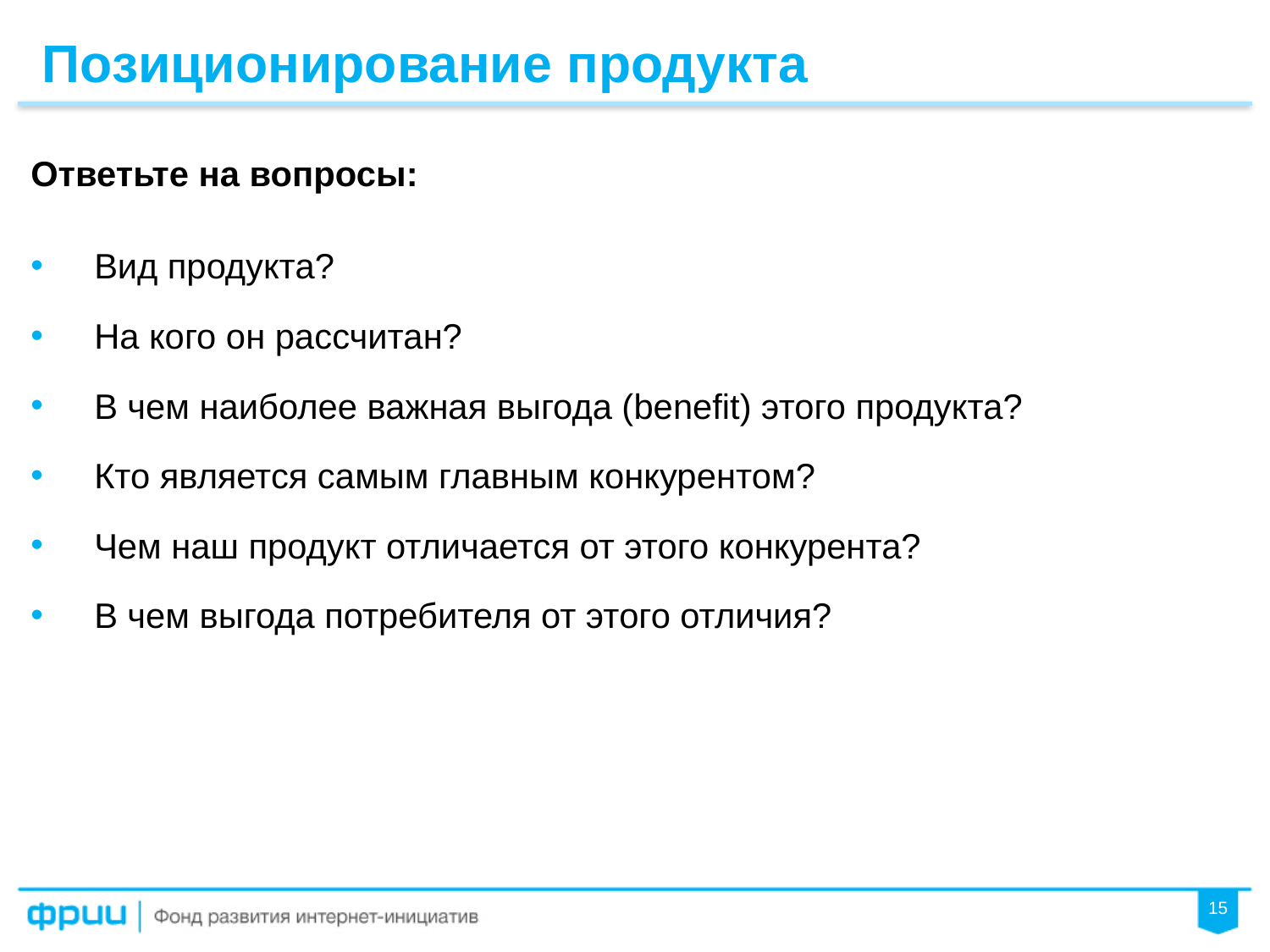

Позиционирование продукта
Вид продукта?
На кого он рассчитан?
В чем наиболее важная выгода (benefit) этого продукта?
Кто является самым главным конкурентом?
Чем наш продукт отличается от этого конкурента?
В чем выгода потребителя от этого отличия?
Ответьте на вопросы: